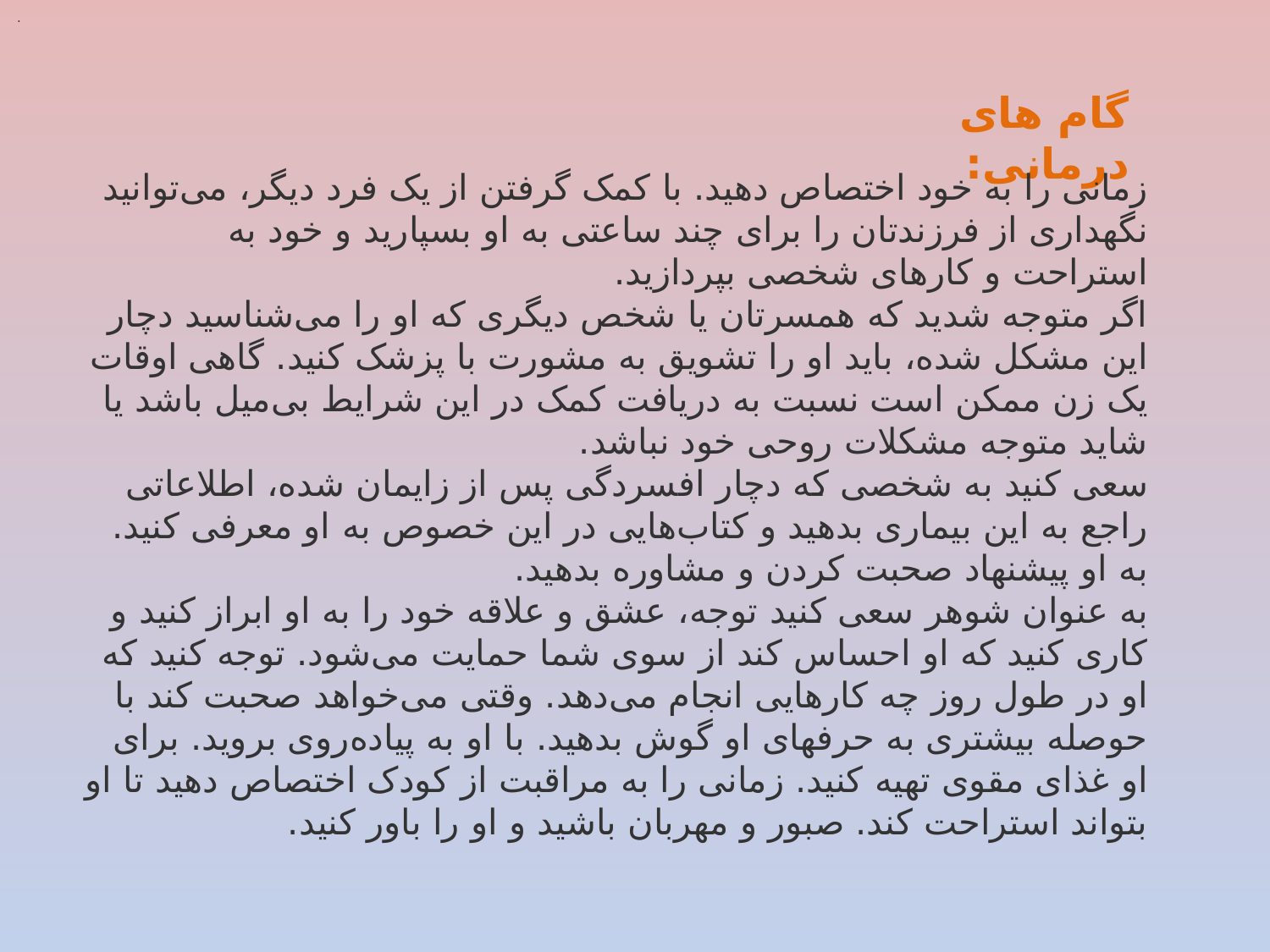

.
گام های درمانی:
زمانی را به خود اختصاص دهید. با کمک گرفتن از یک فرد دیگر، می‌توانید نگهداری از فرزندتان را برای چند ساعتی به او بسپارید و خود به استراحت و کارهای شخصی بپردازید.
اگر متوجه شدید که همسرتان یا شخص دیگری که او را می‌شناسید دچار این مشکل شده، باید او را تشویق به مشورت با پزشک کنید. گاهی اوقات یک زن ممکن است نسبت به دریافت کمک در این شرایط بی‌میل باشد یا شاید متوجه مشکلات روحی خود نباشد.
سعی کنید به شخصی که دچار افسردگی پس از زایمان شده، اطلاعاتی راجع به این بیماری بدهید و کتاب‌هایی در این خصوص به او معرفی کنید. به او پیشنهاد صحبت کردن و مشاوره بدهید.
به عنوان شوهر سعی کنید توجه، عشق و علاقه خود را به او ابراز کنید و کاری کنید که او احساس کند از سوی شما حمایت می‌شود. توجه کنید که او در طول روز چه کارهایی انجام می‌دهد. وقتی می‌خواهد صحبت کند با حوصله بیشتری به حرفهای او گوش بدهید. با او به پیاده‌روی بروید. برای او غذای مقوی تهیه کنید. زمانی را به مراقبت از کودک اختصاص دهید تا او بتواند استراحت کند. صبور و مهربان باشید و او را باور کنید.